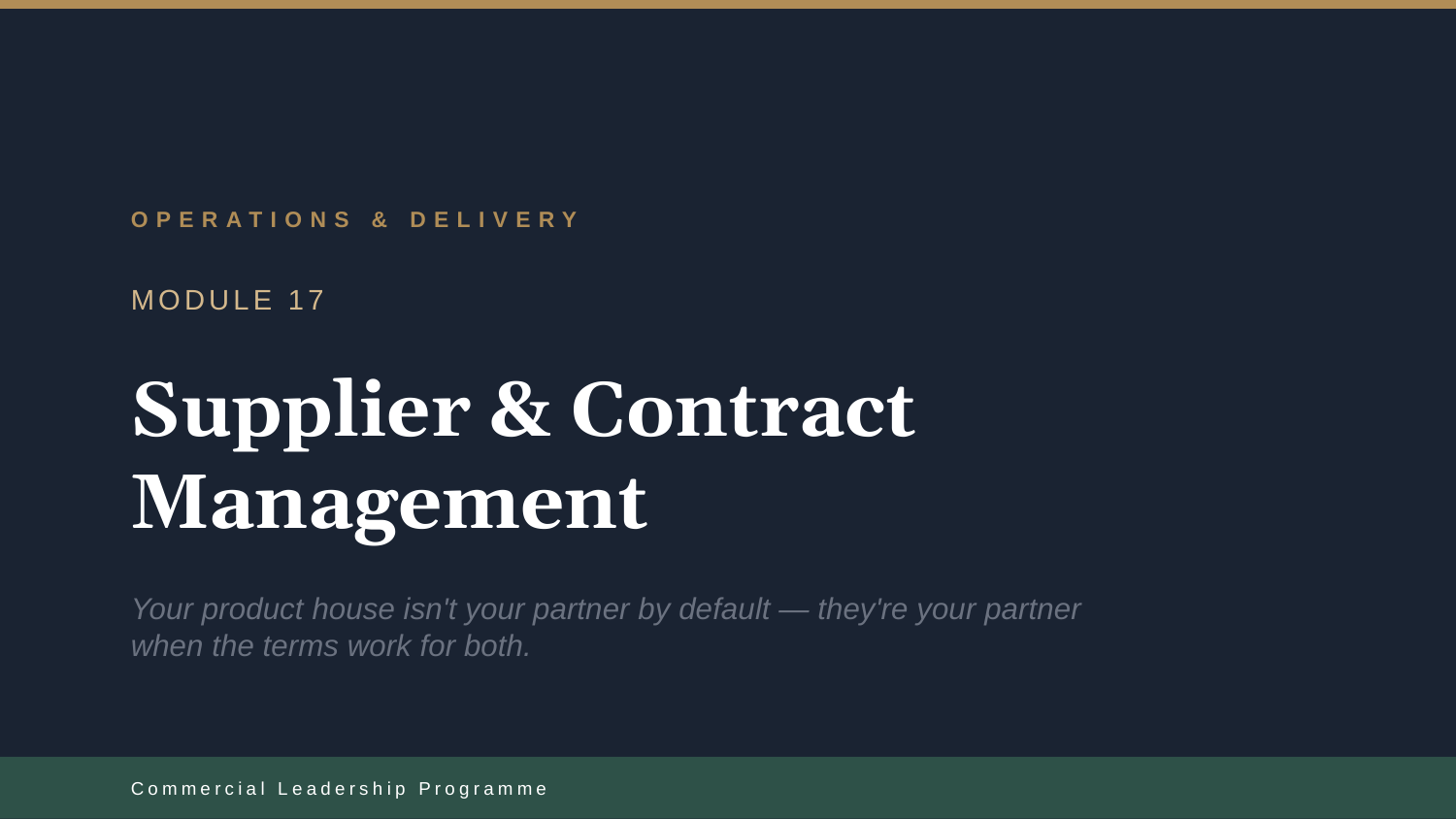

OPERATIONS & DELIVERY
MODULE 17
Supplier & Contract Management
Your product house isn't your partner by default — they're your partner when the terms work for both.

Commercial Leadership Programme